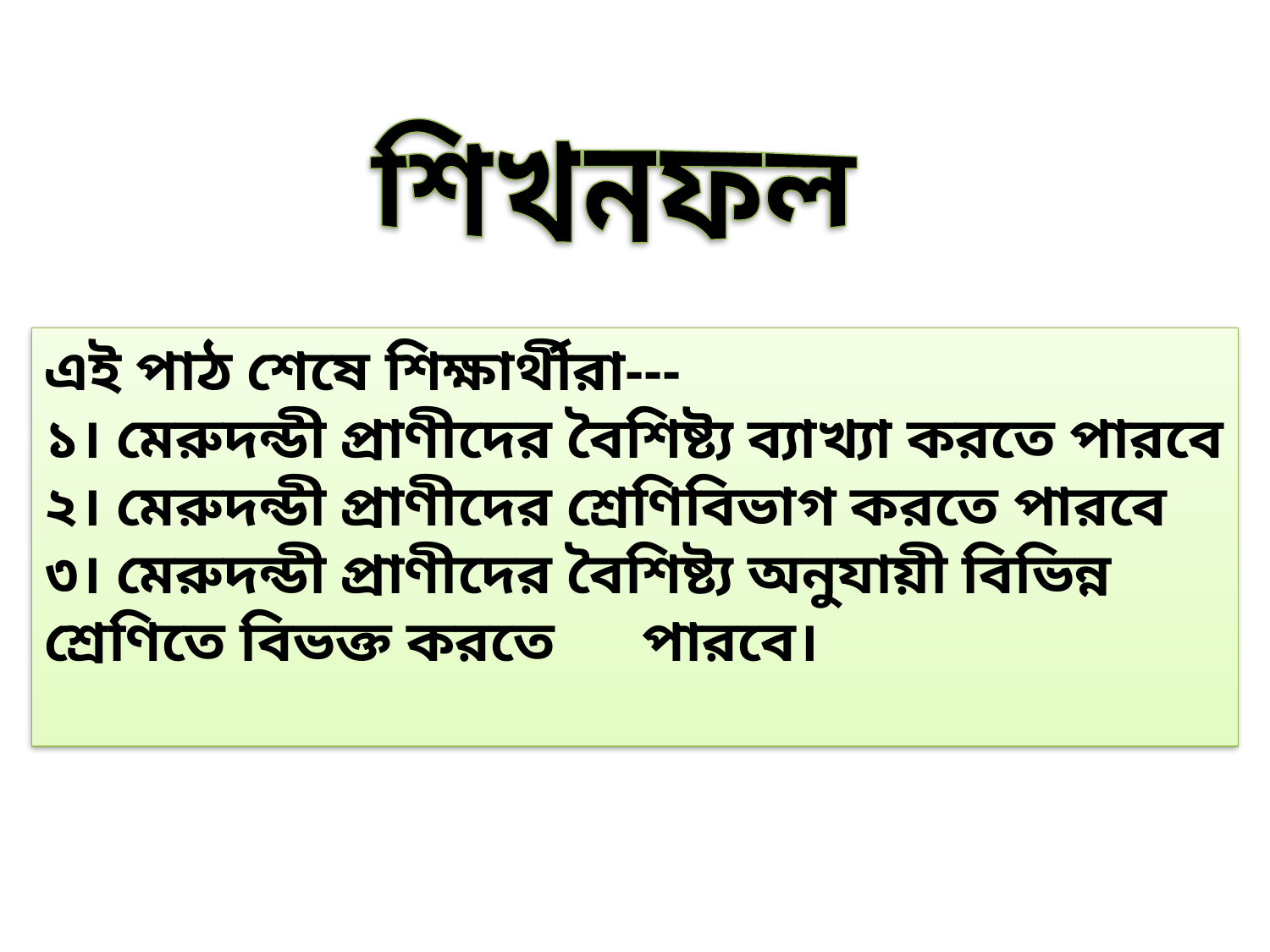

শিখনফল
এই পাঠ শেষে শিক্ষার্থীরা---
১। মেরুদন্ডী প্রাণীদের বৈশিষ্ট্য ব্যাখ্যা করতে পারবে
২। মেরুদন্ডী প্রাণীদের শ্রেণিবিভাগ করতে পারবে
৩। মেরুদন্ডী প্রাণীদের বৈশিষ্ট্য অনুযায়ী বিভিন্ন শ্রেণিতে বিভক্ত করতে      পারবে।

9/29/2014
আফরোজা,রংপুর ।
6